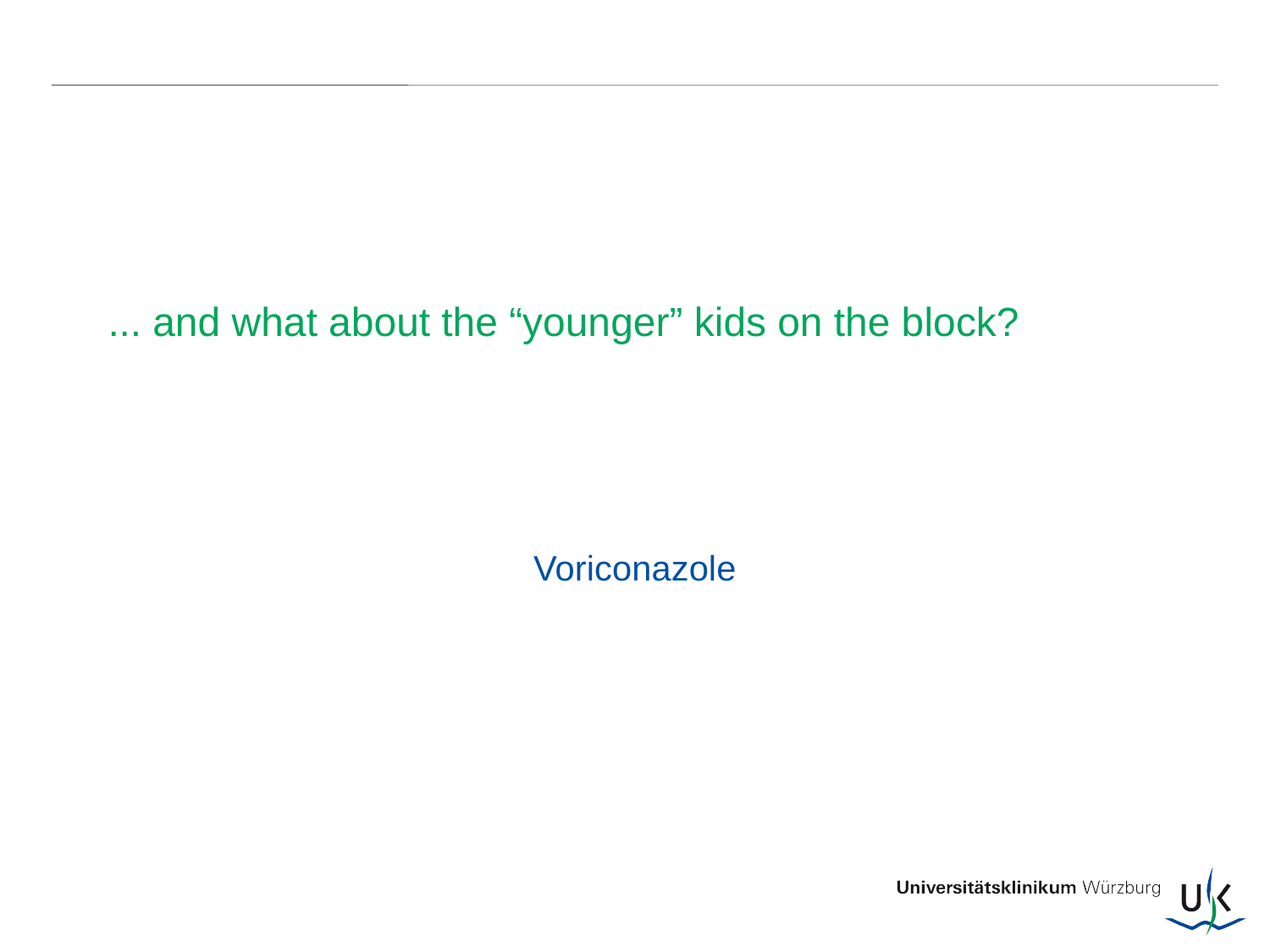

# ... and what about the “younger” kids on the block?
Voriconazole